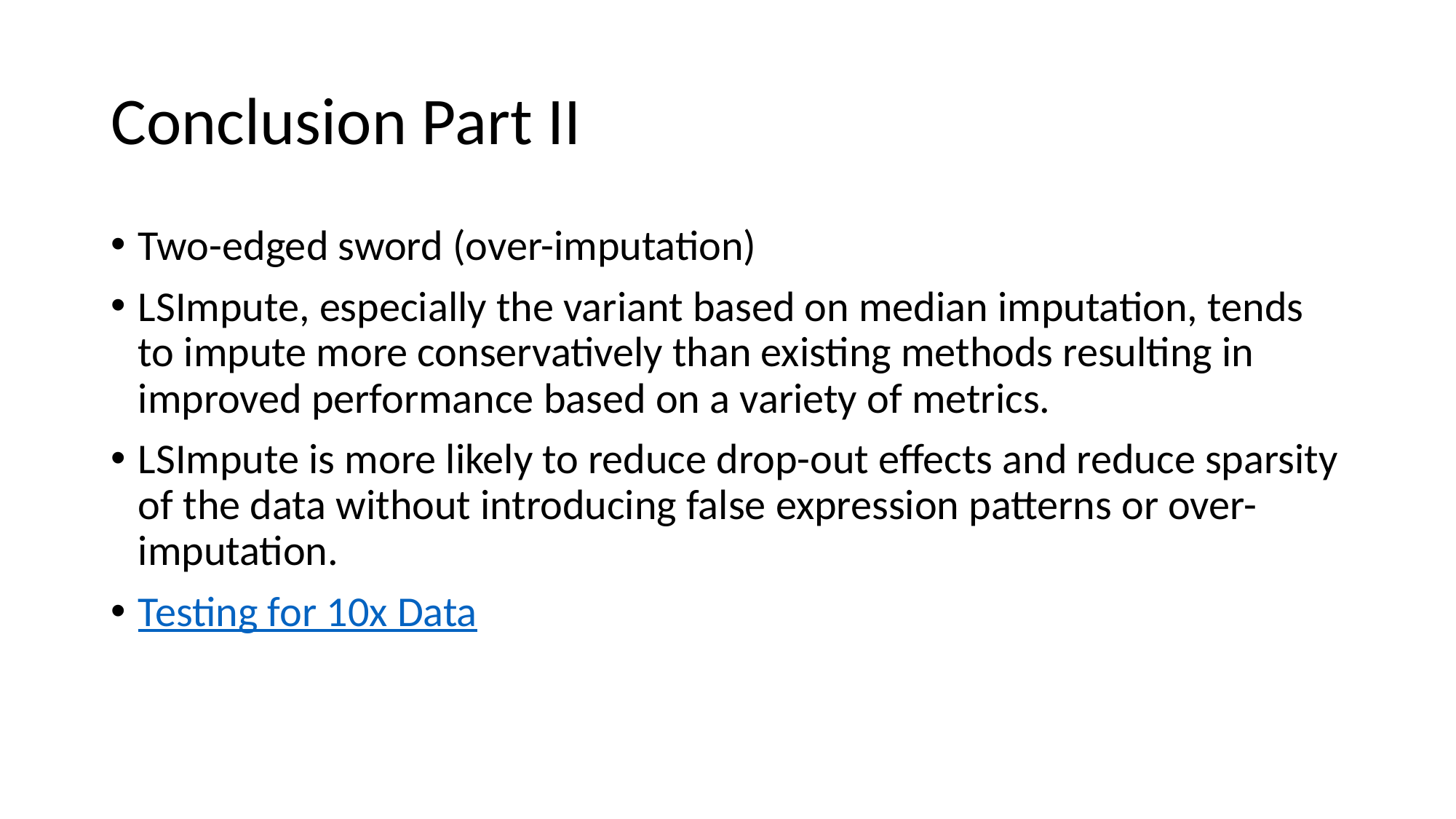

# Conclusion Part II
Two-edged sword (over-imputation)
LSImpute, especially the variant based on median imputation, tends to impute more conservatively than existing methods resulting in improved performance based on a variety of metrics.
LSImpute is more likely to reduce drop-out effects and reduce sparsity of the data without introducing false expression patterns or over-imputation.
Testing for 10x Data